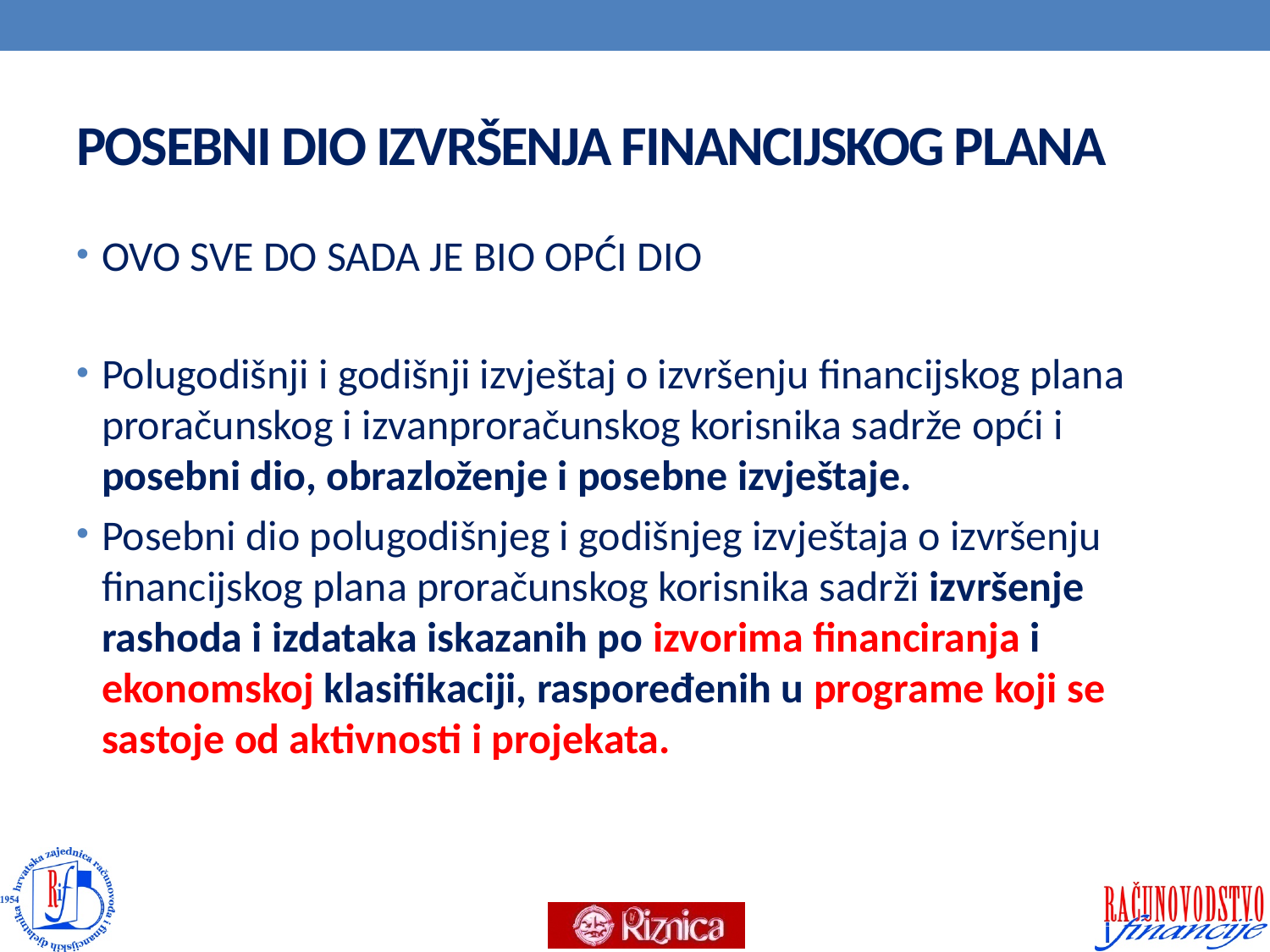

# POSEBNI DIO IZVRŠENJA FINANCIJSKOG PLANA
OVO SVE DO SADA JE BIO OPĆI DIO

Polugodišnji i godišnji izvještaj o izvršenju financijskog plana proračunskog i izvanproračunskog korisnika sadrže opći i posebni dio, obrazloženje i posebne izvještaje.
Posebni dio polugodišnjeg i godišnjeg izvještaja o izvršenju financijskog plana proračunskog korisnika sadrži izvršenje rashoda i izdataka iskazanih po izvorima financiranja i ekonomskoj klasifikaciji, raspoređenih u programe koji se sastoje od aktivnosti i projekata.